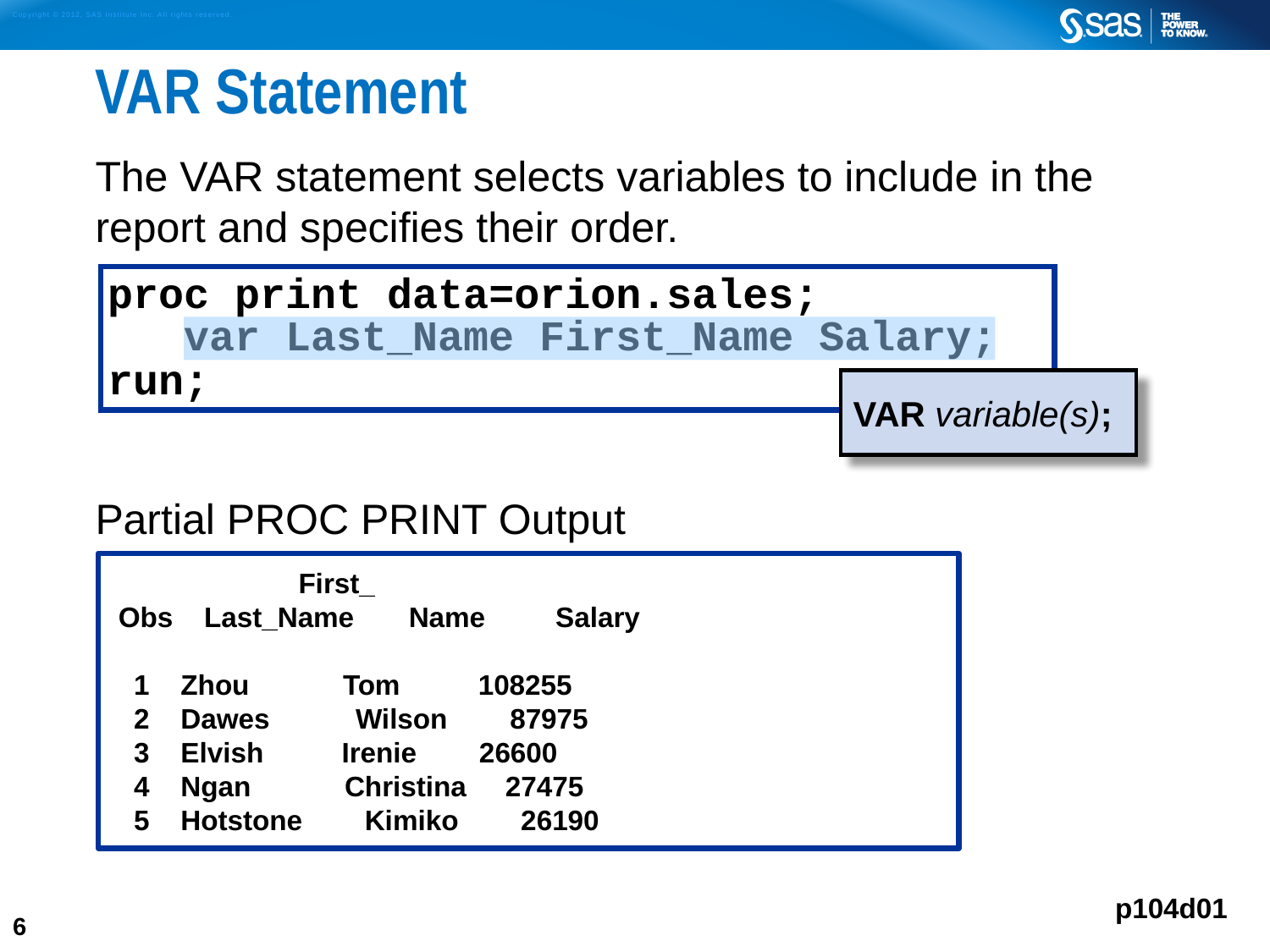

# VAR Statement
The VAR statement selects variables to include in the report and specifies their order.

Partial PROC PRINT Output

proc print data=orion.sales;
   var Last_Name First_Name Salary;
run;

VAR variable(s);

                        First_
 Obs    Last_Name       Name         Salary

   1    Zhou            Tom          108255
   2    Dawes           Wilson        87975
   3    Elvish          Irenie        26600
   4    Ngan            Christina     27475
   5    Hotstone        Kimiko        26190

p104d01
6